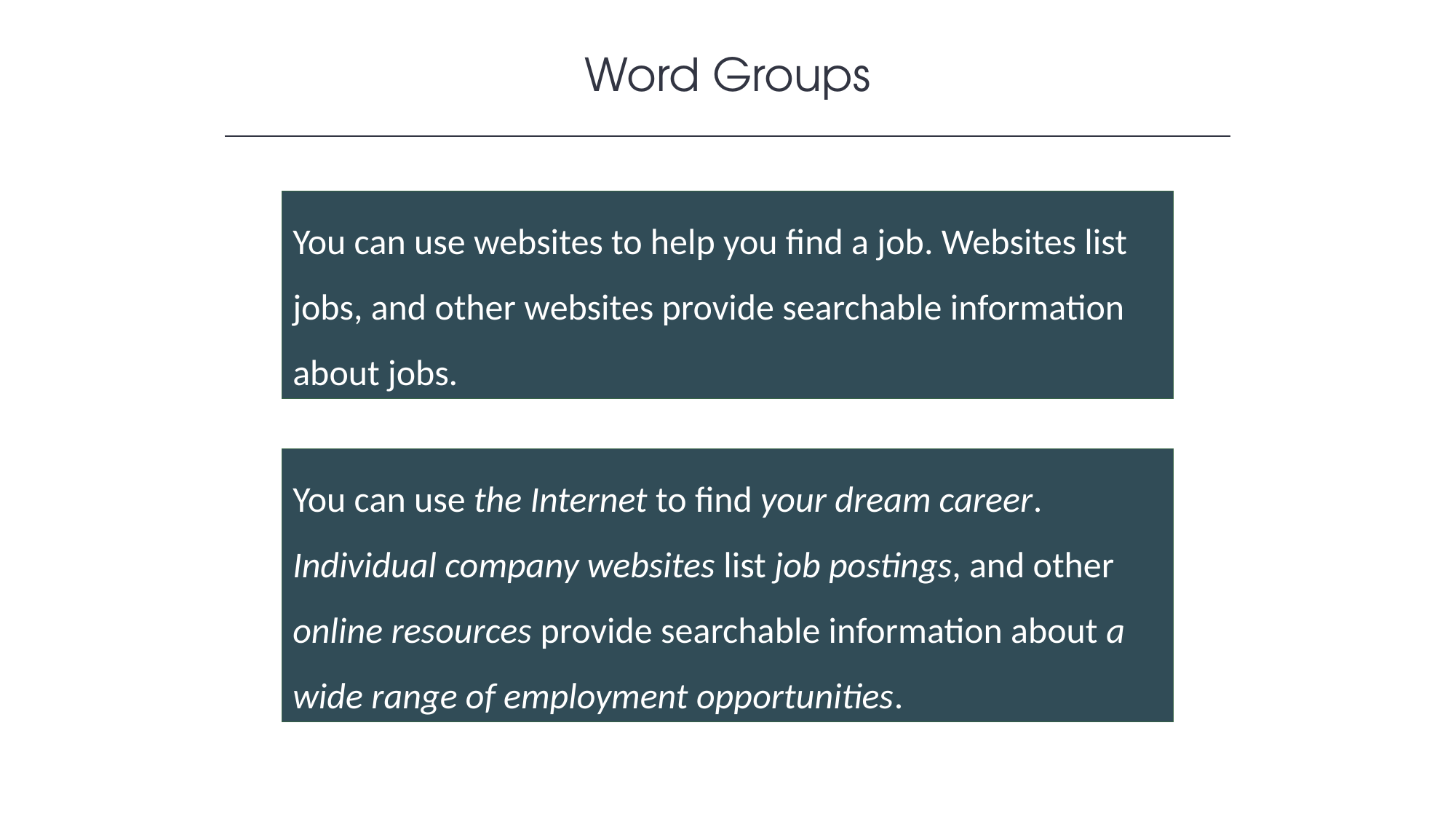

Word Groups
You can use websites to help you find a job. Websites list jobs, and other websites provide searchable information about jobs.
You can use the Internet to find your dream career. Individual company websites list job postings, and other online resources provide searchable information about a wide range of employment opportunities.